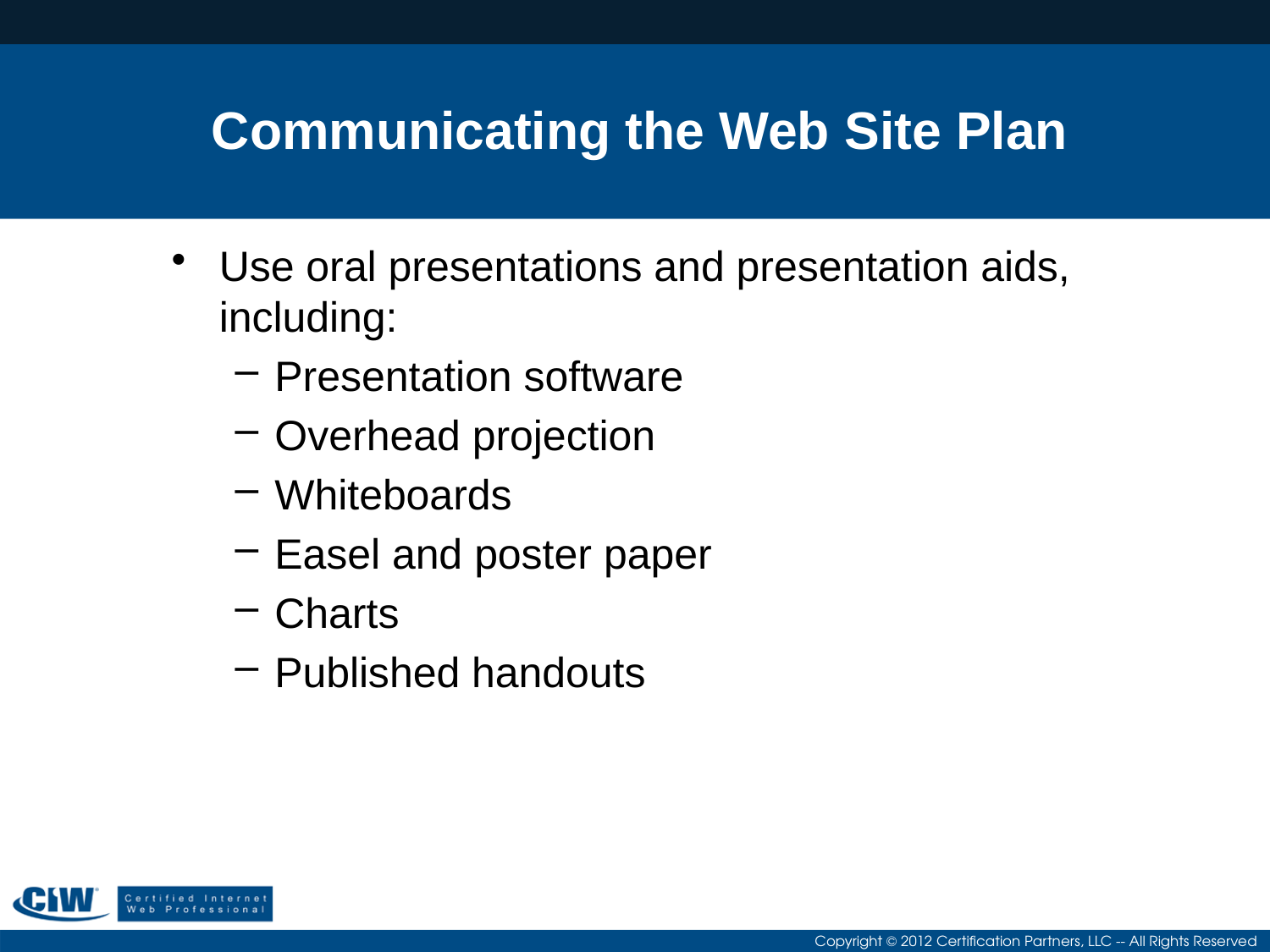

# Communicating the Web Site Plan
Use oral presentations and presentation aids, including:
Presentation software
Overhead projection
Whiteboards
Easel and poster paper
Charts
Published handouts